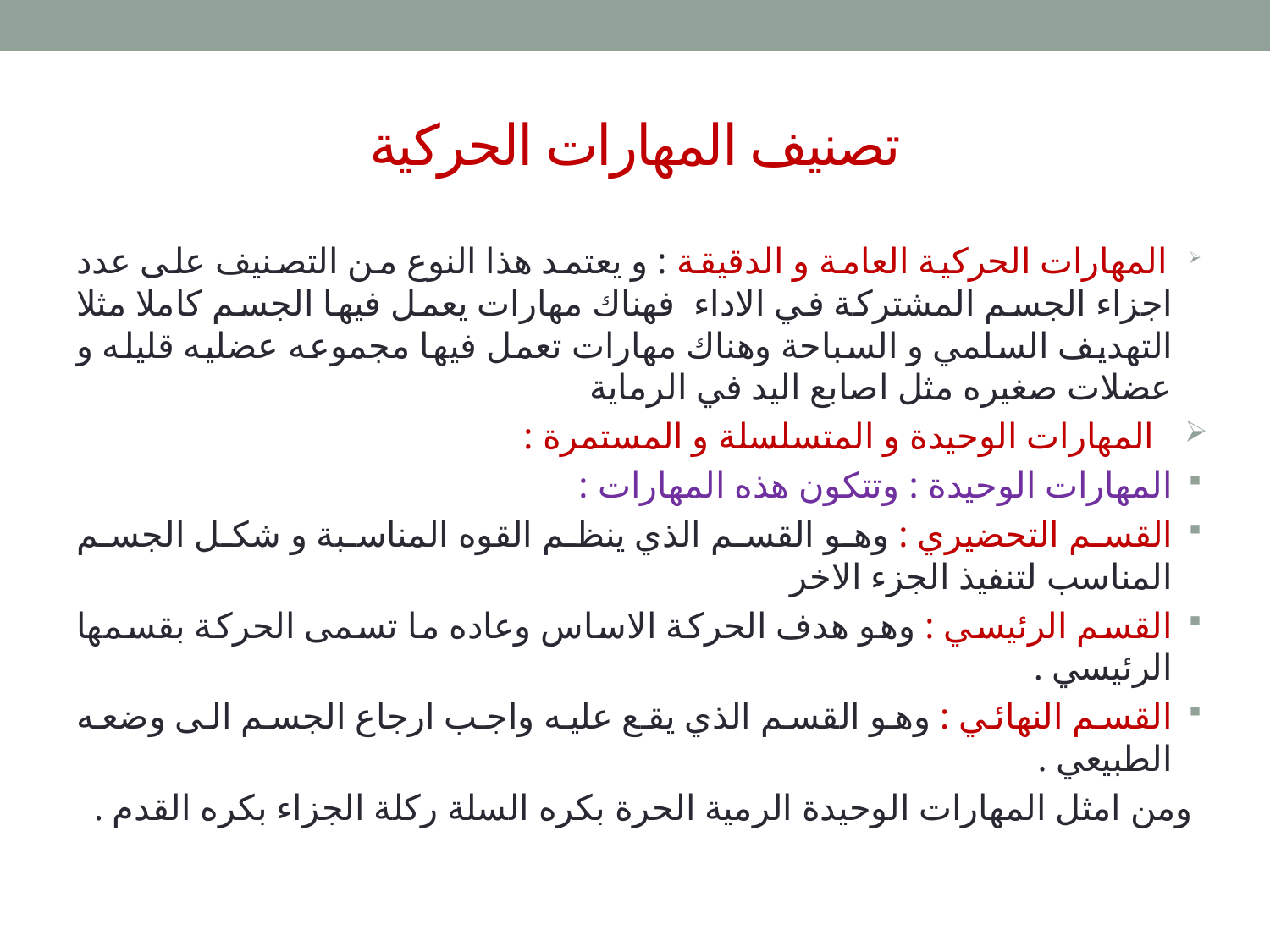

# تصنيف المهارات الحركية
 المهارات الحركية العامة و الدقيقة : و يعتمد هذا النوع من التصنيف على عدد اجزاء الجسم المشتركة في الاداء  فهناك مهارات يعمل فيها الجسم كاملا مثلا التهديف السلمي و السباحة وهناك مهارات تعمل فيها مجموعه عضليه قليله و عضلات صغيره مثل اصابع اليد في الرماية
  المهارات الوحيدة و المتسلسلة و المستمرة :
المهارات الوحيدة : وتتكون هذه المهارات :
القسم التحضيري : وهو القسم الذي ينظم القوه المناسبة و شكل الجسم المناسب لتنفيذ الجزء الاخر
القسم الرئيسي : وهو هدف الحركة الاساس وعاده ما تسمى الحركة بقسمها الرئيسي .
القسم النهائي : وهو القسم الذي يقع عليه واجب ارجاع الجسم الى وضعه الطبيعي .
ومن امثل المهارات الوحيدة الرمية الحرة بكره السلة ركلة الجزاء بكره القدم .